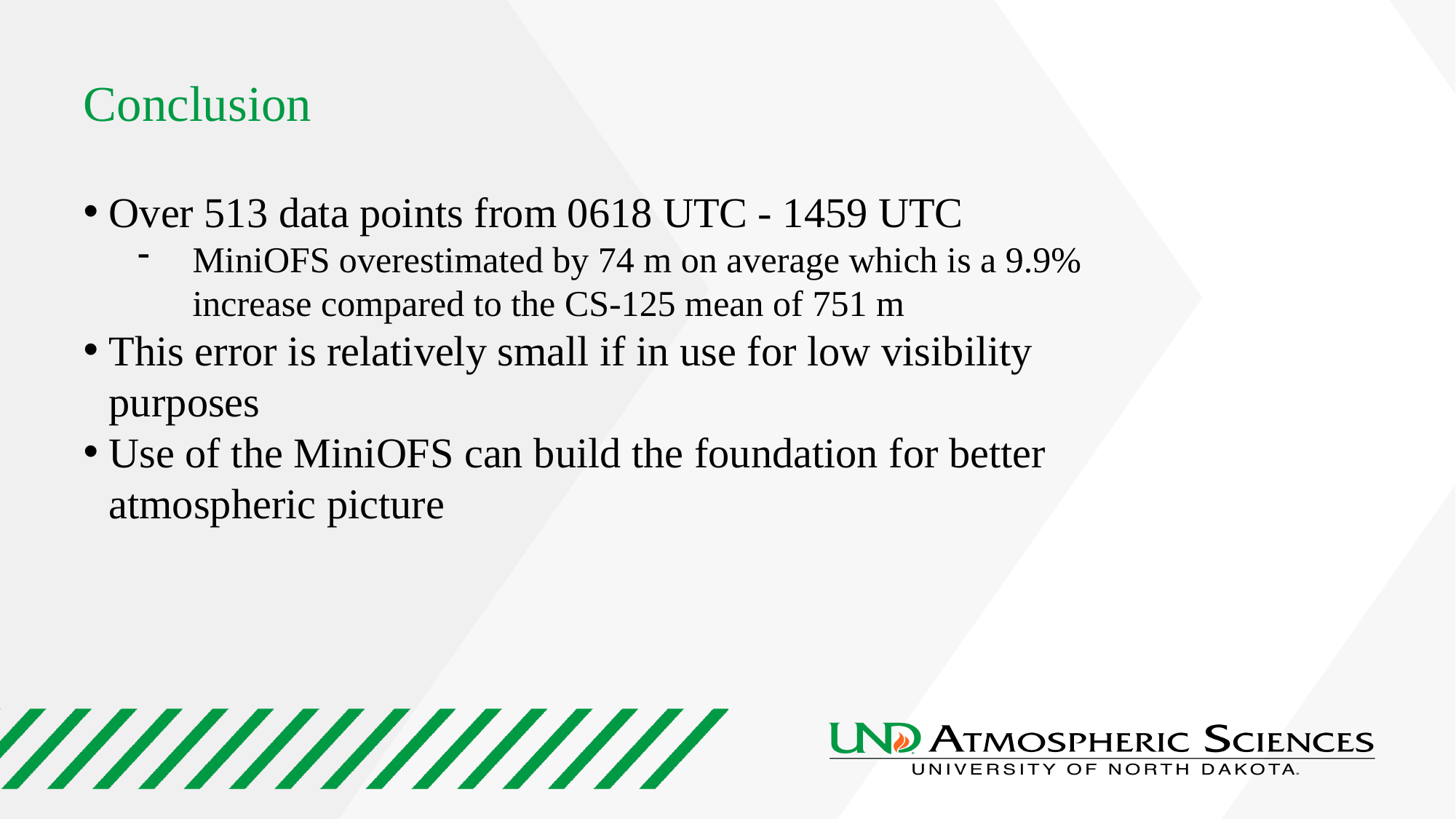

# Conclusion
Over 513 data points from 0618 UTC - 1459 UTC
MiniOFS overestimated by 74 m on average which is a 9.9% increase compared to the CS-125 mean of 751 m
This error is relatively small if in use for low visibility purposes
Use of the MiniOFS can build the foundation for better atmospheric picture